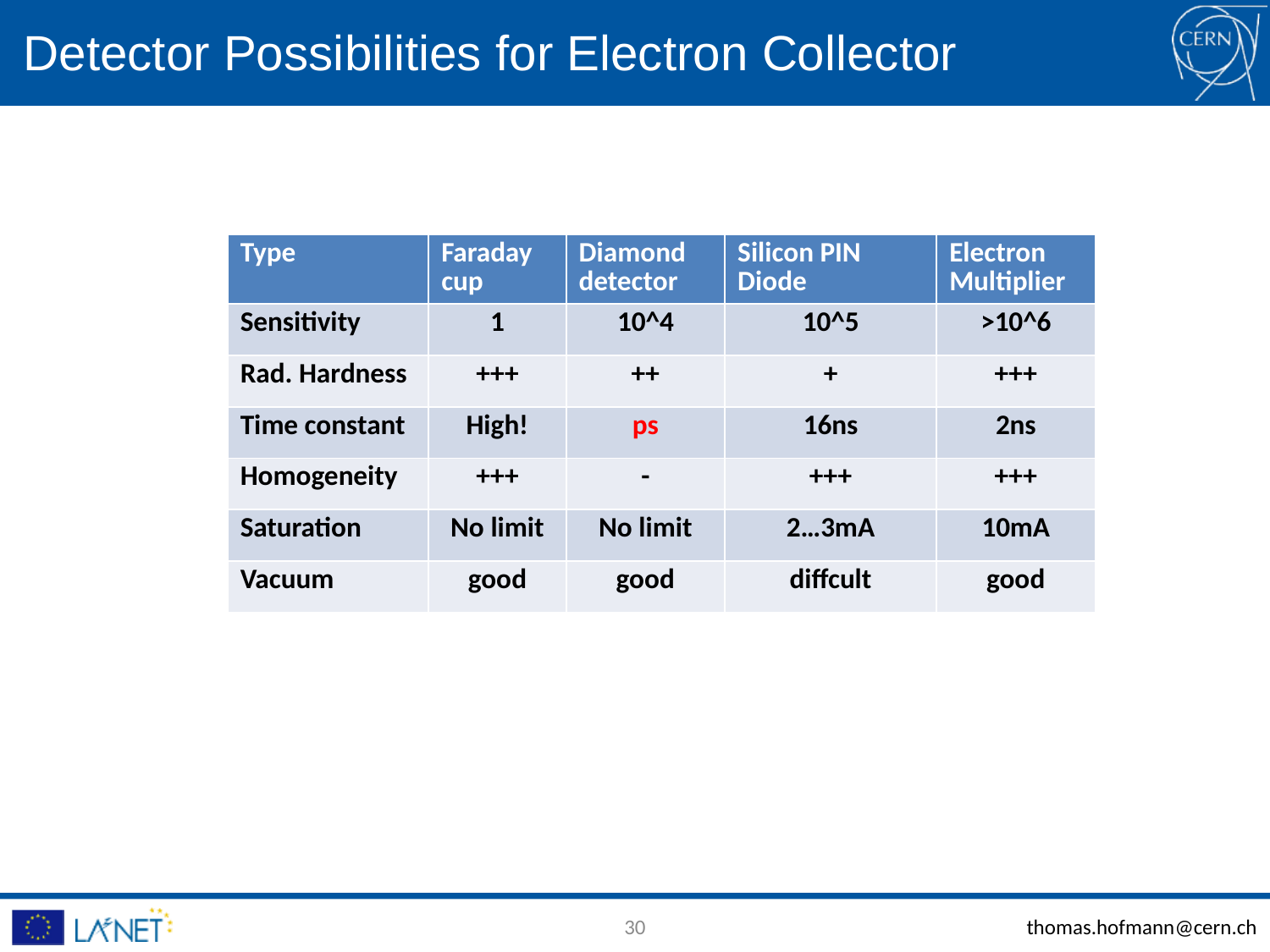

# Detector Possibilities for Electron Collector
| Type | Faraday cup | Diamond detector | Silicon PIN Diode | Electron Multiplier |
| --- | --- | --- | --- | --- |
| Sensitivity | 1 | 10^4 | 10^5 | >10^6 |
| Rad. Hardness | +++ | ++ | + | +++ |
| Time constant | High! | ps | 16ns | 2ns |
| Homogeneity | +++ | - | +++ | +++ |
| Saturation | No limit | No limit | 2…3mA | 10mA |
| Vacuum | good | good | diffcult | good |
30